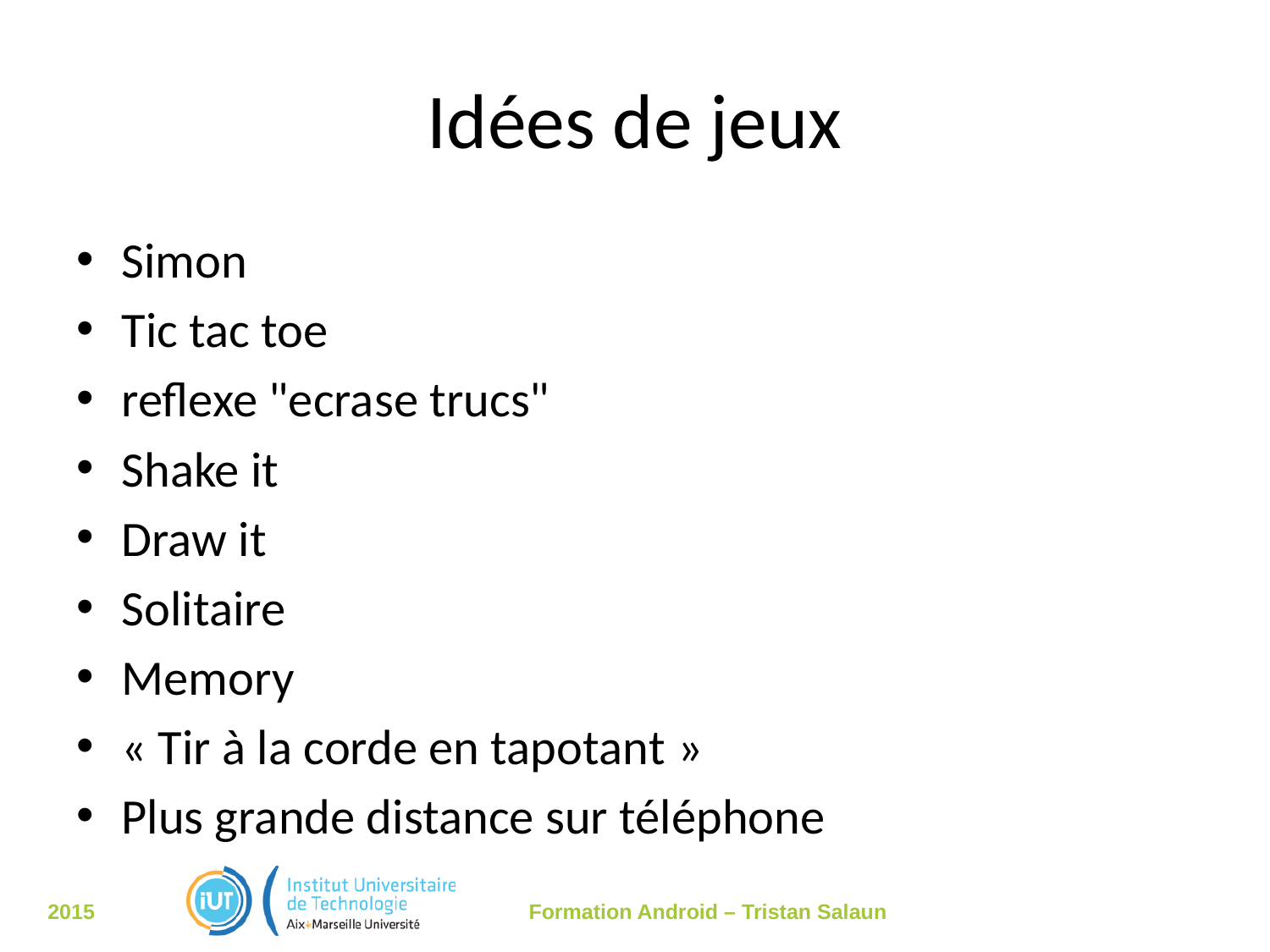

# Idées de jeux
Simon
Tic tac toe
reflexe "ecrase trucs"
Shake it
Draw it
Solitaire
Memory
« Tir à la corde en tapotant »
Plus grande distance sur téléphone
2015
Formation Android – Tristan Salaun